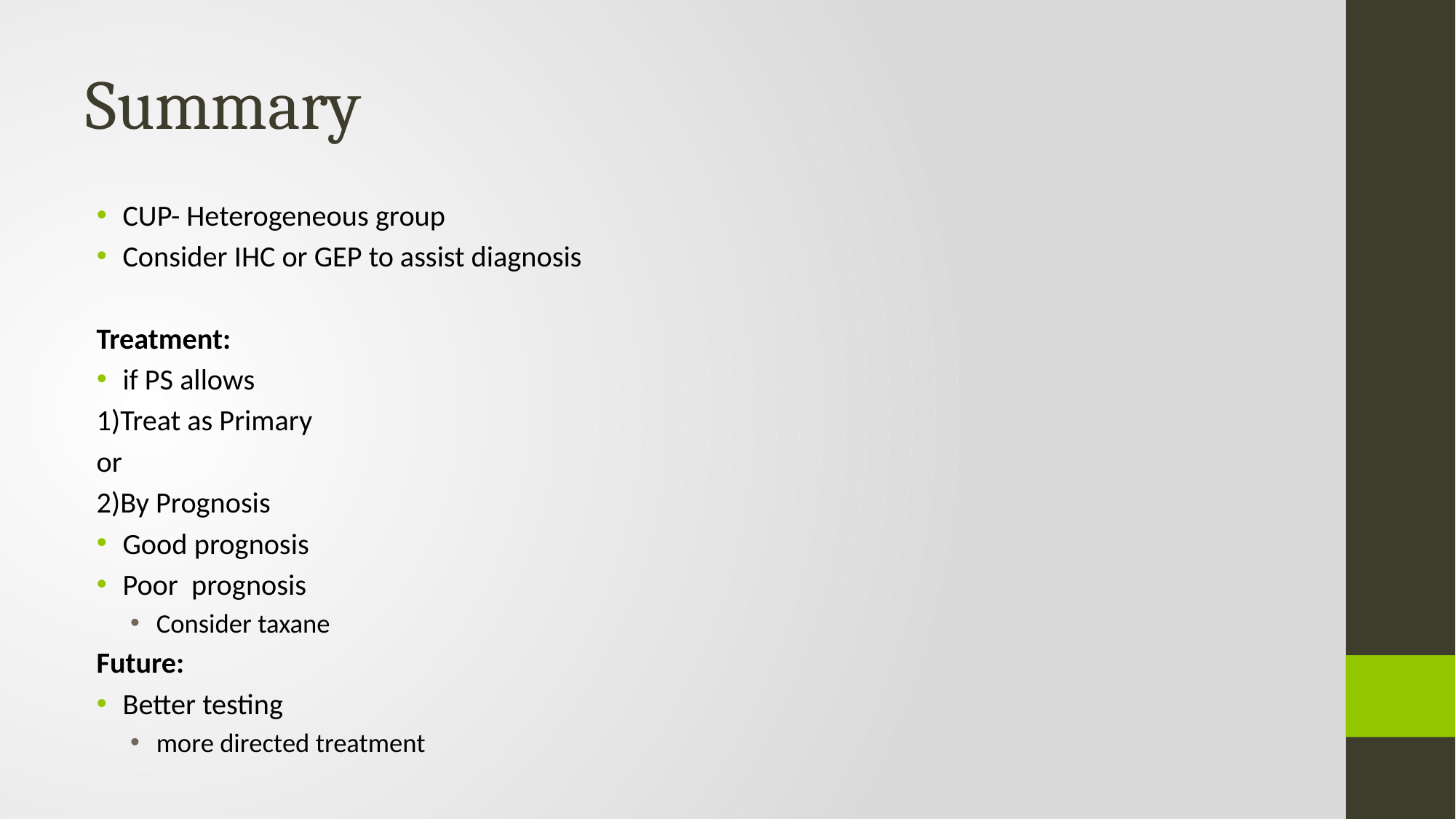

# Summary
CUP- Heterogeneous group
Consider IHC or GEP to assist diagnosis

Treatment:
if PS allows
1)Treat as Primary
or
2)By Prognosis
Good prognosis
Poor  prognosis
Consider taxane
Future:
Better testing
more directed treatment